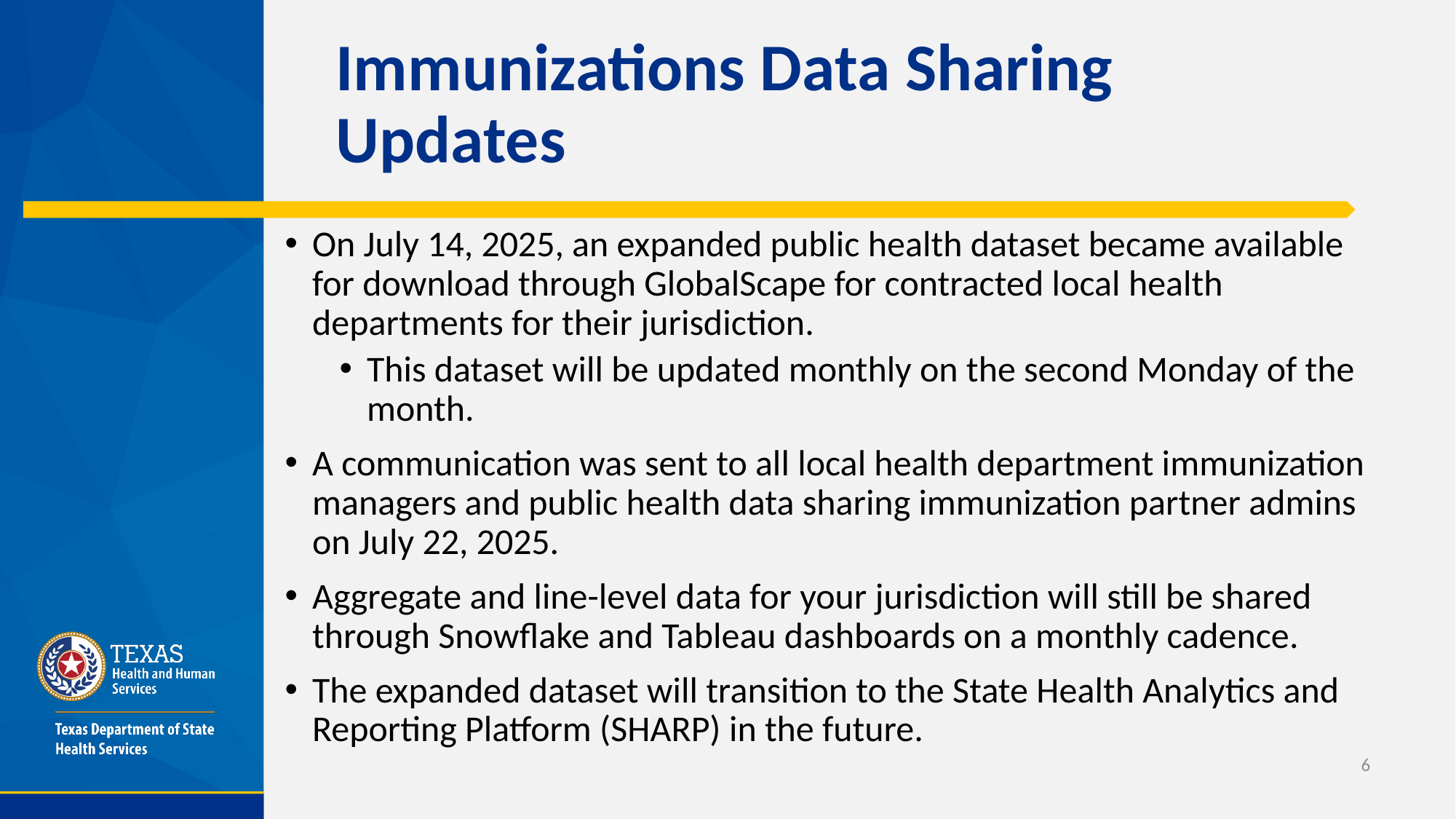

# Immunizations Data Sharing Updates

On July 14, 2025, an expanded public health dataset became available for download through GlobalScape for contracted local health departments for their jurisdiction.
This dataset will be updated monthly on the second Monday of the month.
A communication was sent to all local health department immunization managers and public health data sharing immunization partner admins on July 22, 2025.
Aggregate and line-level data for your jurisdiction will still be shared through Snowflake and Tableau dashboards on a monthly cadence.
The expanded dataset will transition to the State Health Analytics and Reporting Platform (SHARP) in the future.
6